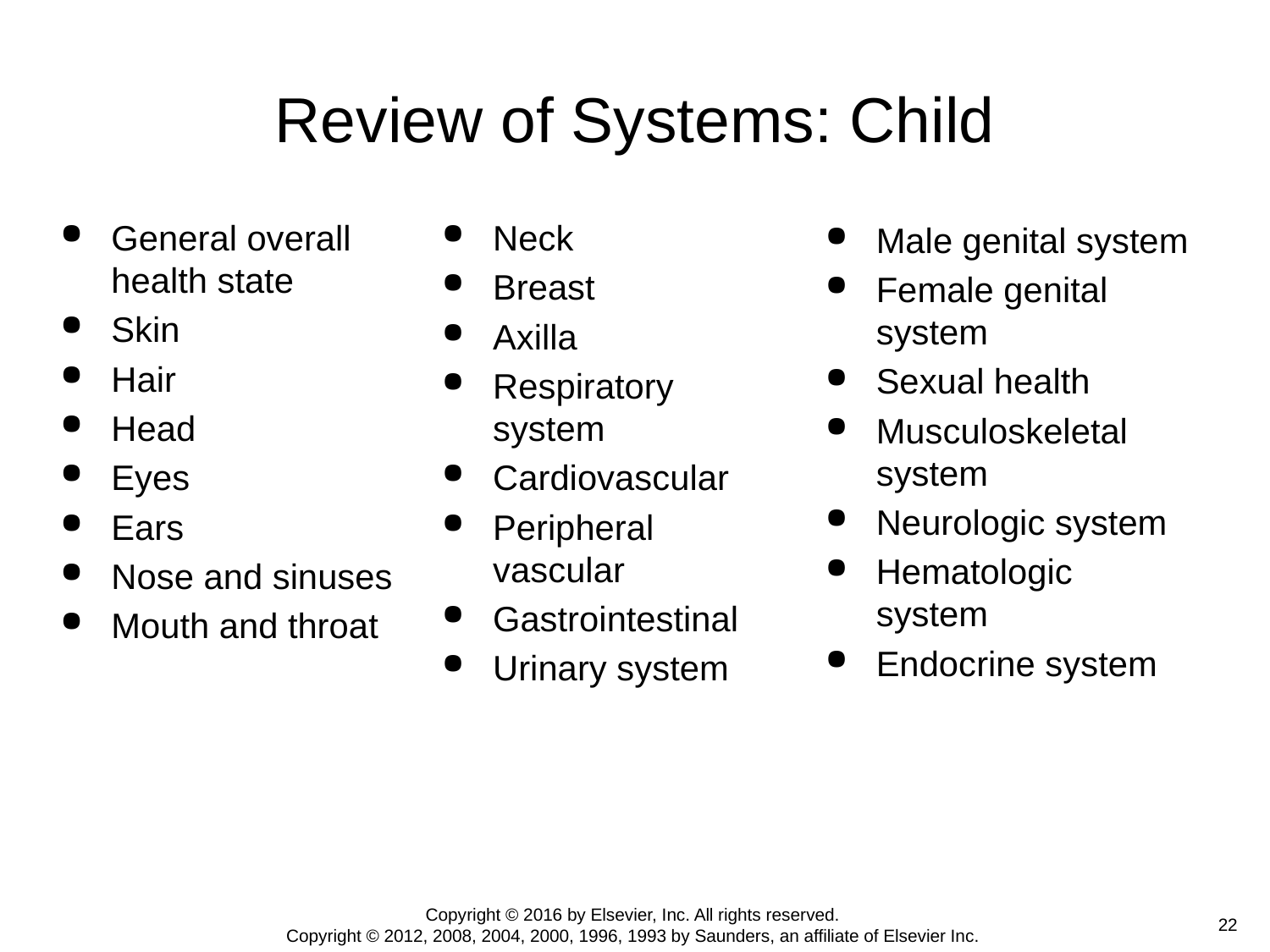

# Review of Systems: Child
General overall health state
Skin
Hair
Head
Eyes
Ears
Nose and sinuses
Mouth and throat
Neck
Breast
Axilla
Respiratory system
Cardiovascular
Peripheral vascular
Gastrointestinal
Urinary system
Male genital system
Female genital system
Sexual health
Musculoskeletal system
Neurologic system
Hematologic system
Endocrine system

Copyright © 2016 by Elsevier, Inc. All rights reserved.
Copyright © 2012, 2008, 2004, 2000, 1996, 1993 by Saunders, an affiliate of Elsevier Inc.
 22